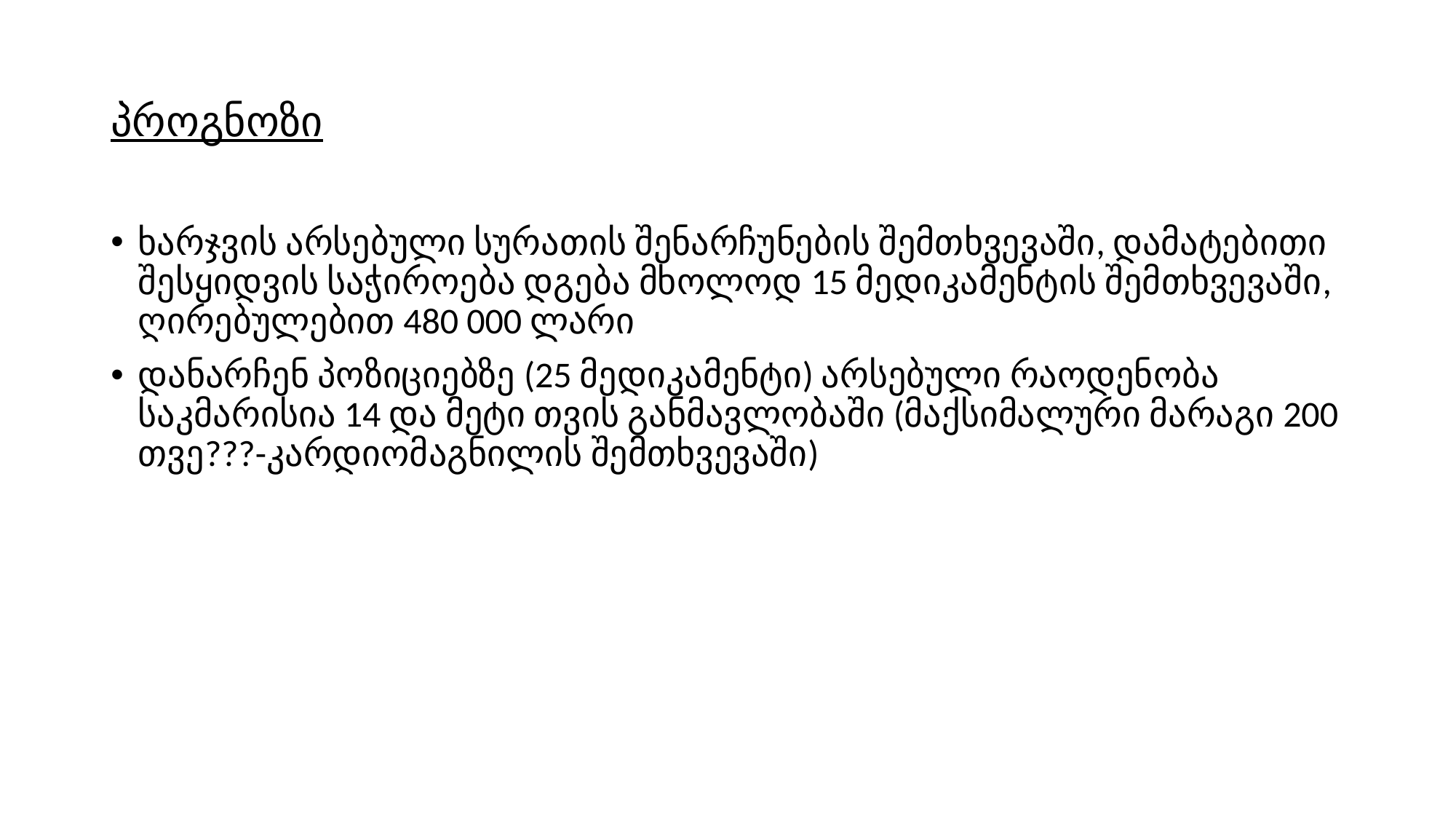

# პროგნოზი
ხარჯვის არსებული სურათის შენარჩუნების შემთხვევაში, დამატებითი შესყიდვის საჭიროება დგება მხოლოდ 15 მედიკამენტის შემთხვევაში, ღირებულებით 480 000 ლარი
დანარჩენ პოზიციებზე (25 მედიკამენტი) არსებული რაოდენობა საკმარისია 14 და მეტი თვის განმავლობაში (მაქსიმალური მარაგი 200 თვე???-კარდიომაგნილის შემთხვევაში)